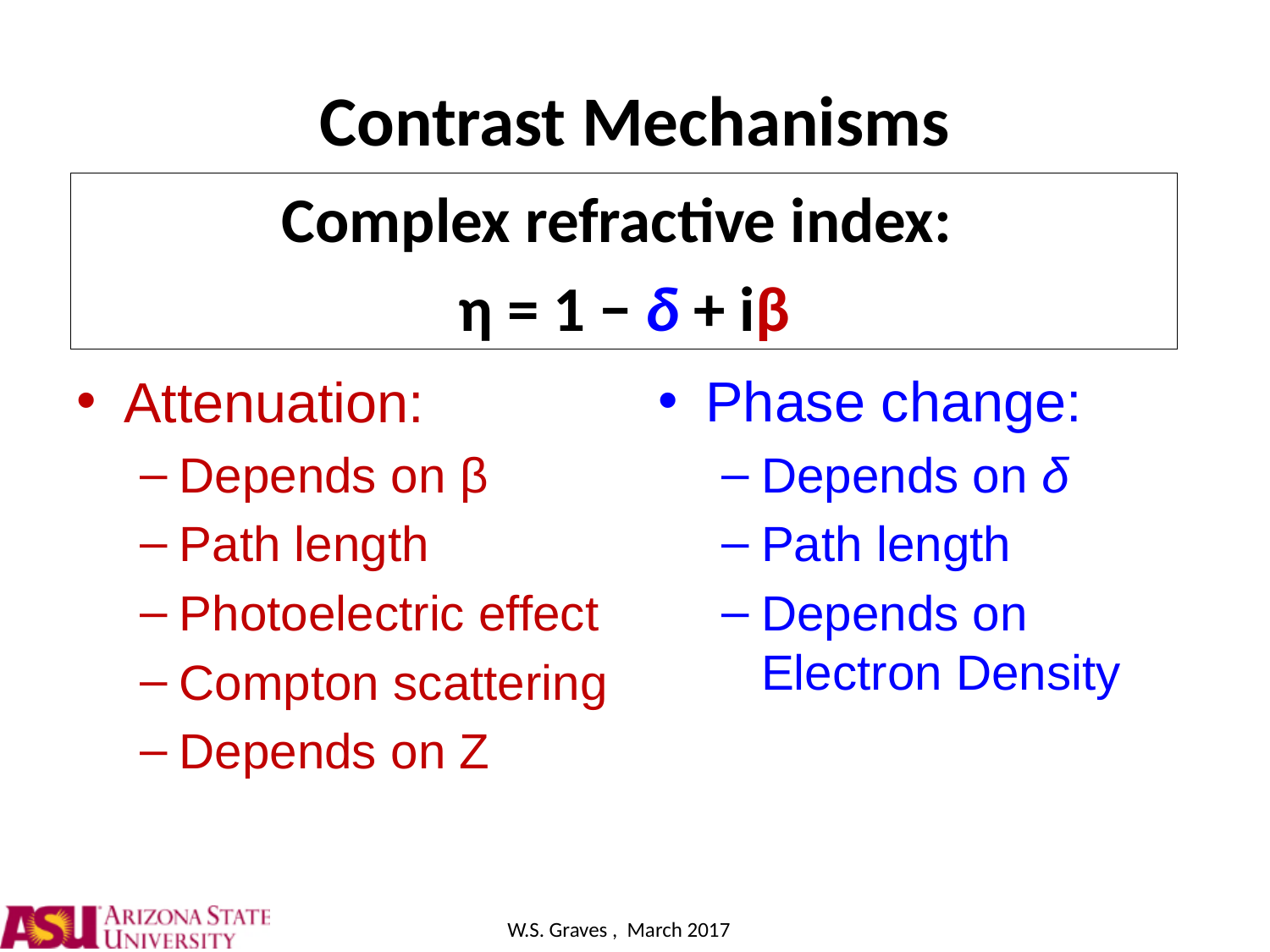

# Contrast Mechanisms
Complex refractive index:
η = 1 − δ + iβ
Attenuation:
Depends on β
Path length
Photoelectric effect
Compton scattering
Depends on Z

Phase change:
Depends on δ
Path length
Depends on Electron Density